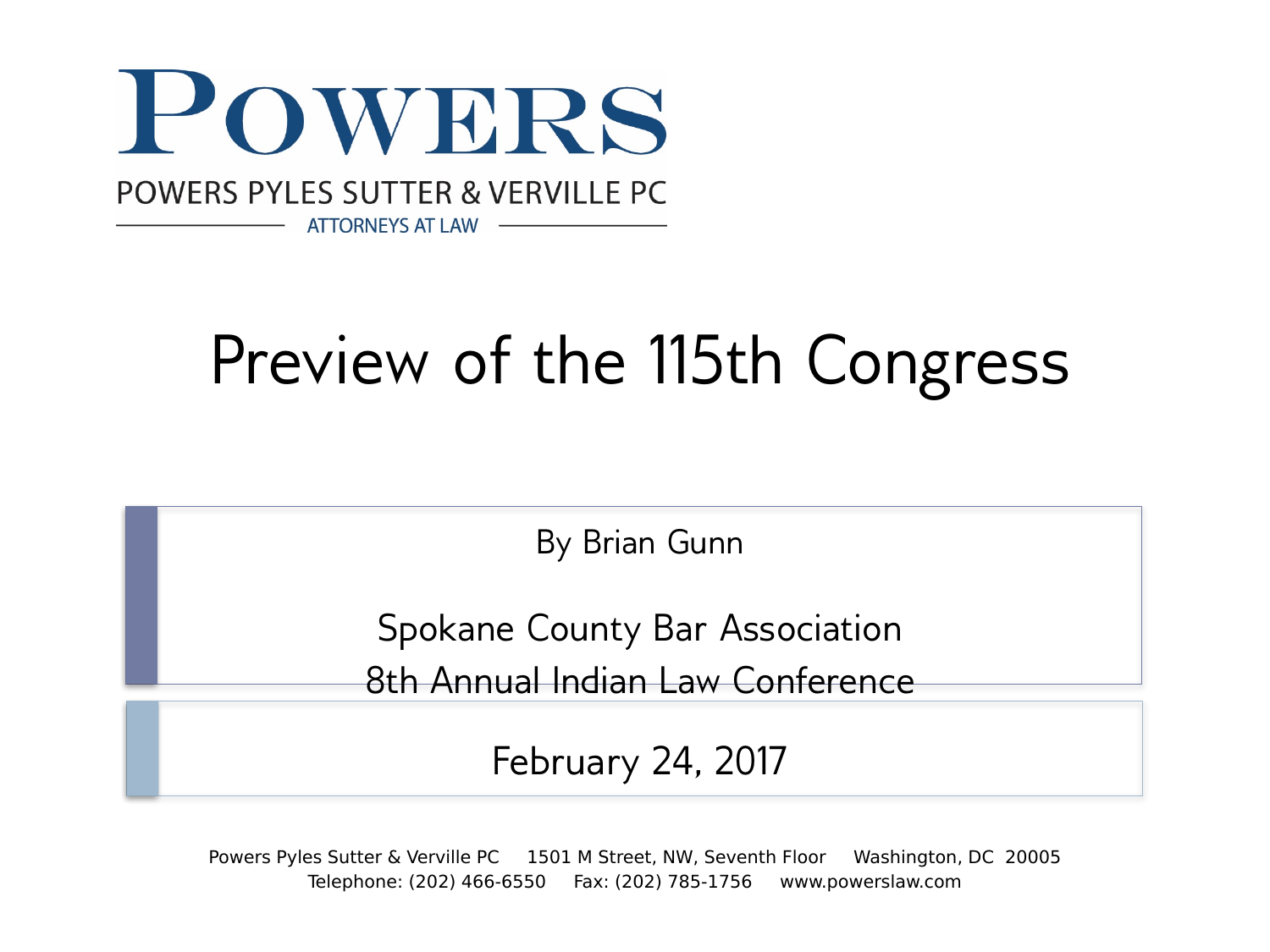

# Preview of the 115th Congress

By Brian Gunn

Spokane County Bar Association
8th Annual Indian Law Conference

February 24, 2017

Powers Pyles Sutter & Verville PC     1501 M Street, NW, Seventh Floor     Washington, DC  20005
Telephone: (202) 466-6550     Fax: (202) 785-1756     www.powerslaw.com